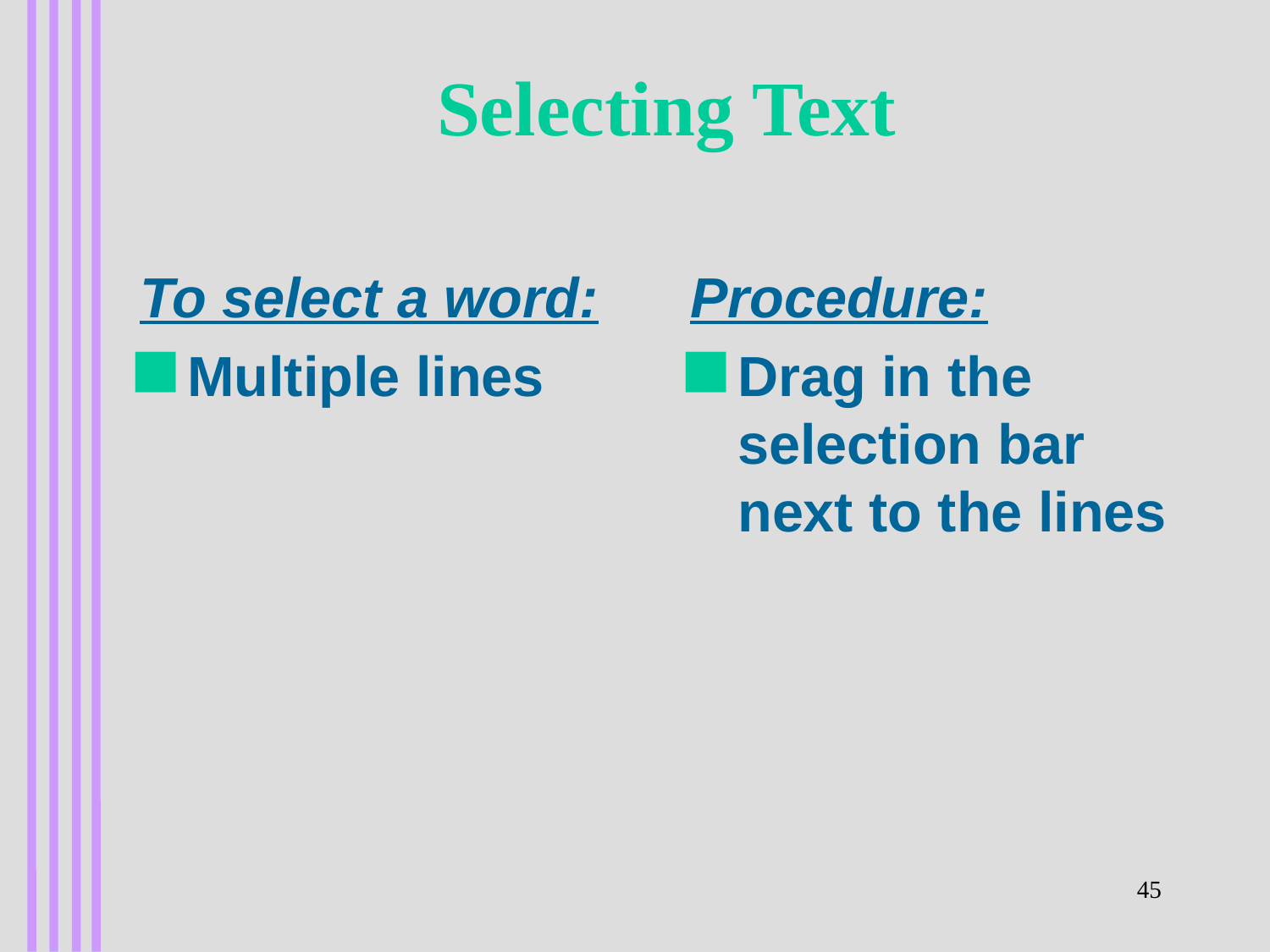

# Selecting Text
To select a word:
Multiple lines

Procedure:
Drag in the selection bar next to the lines
45